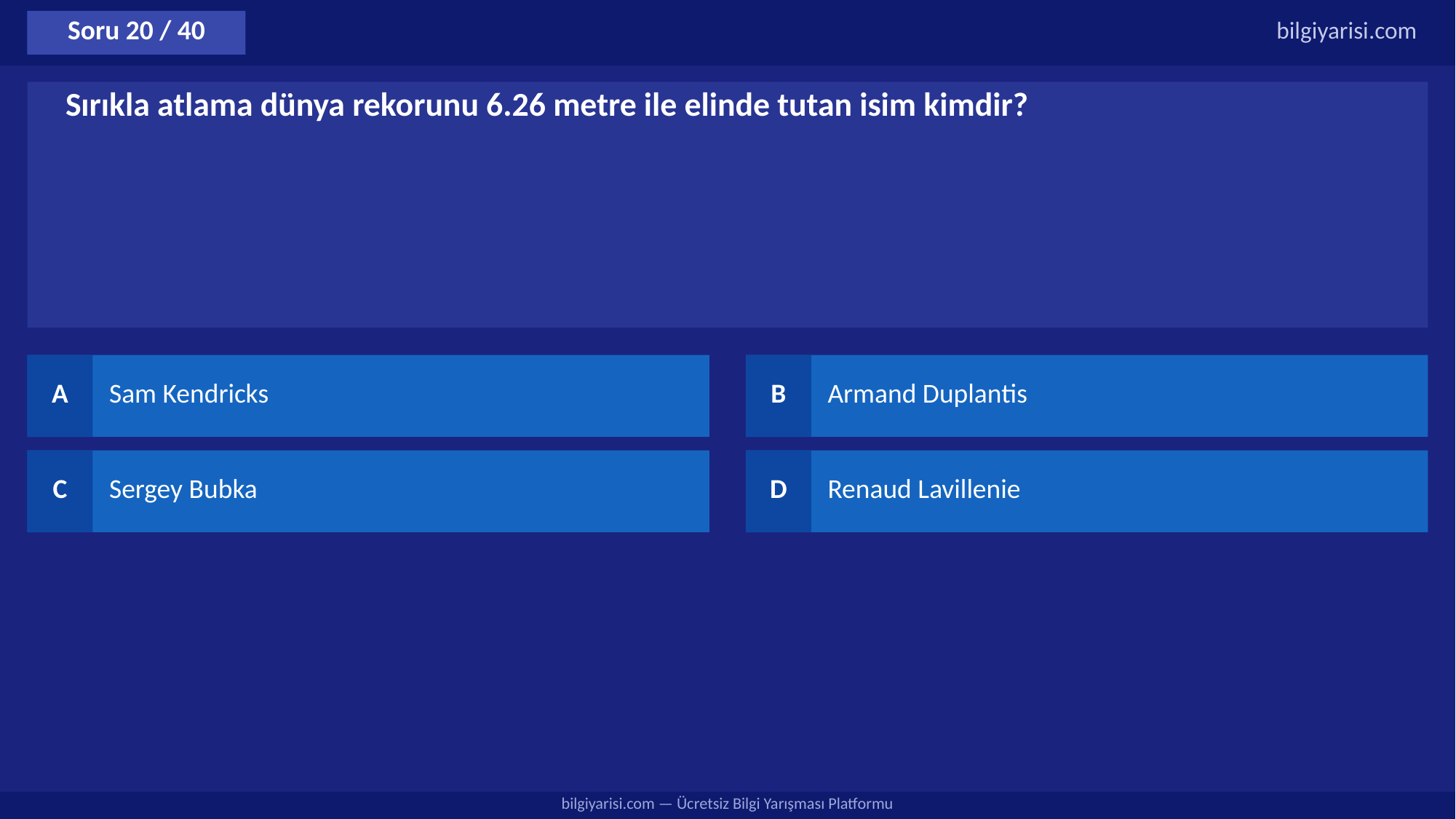

Soru 20 / 40
bilgiyarisi.com

Sırıkla atlama dünya rekorunu 6.26 metre ile elinde tutan isim kimdir?

A
Sam Kendricks

B
Armand Duplantis

C
Sergey Bubka

D
Renaud Lavillenie
bilgiyarisi.com — Ücretsiz Bilgi Yarışması Platformu